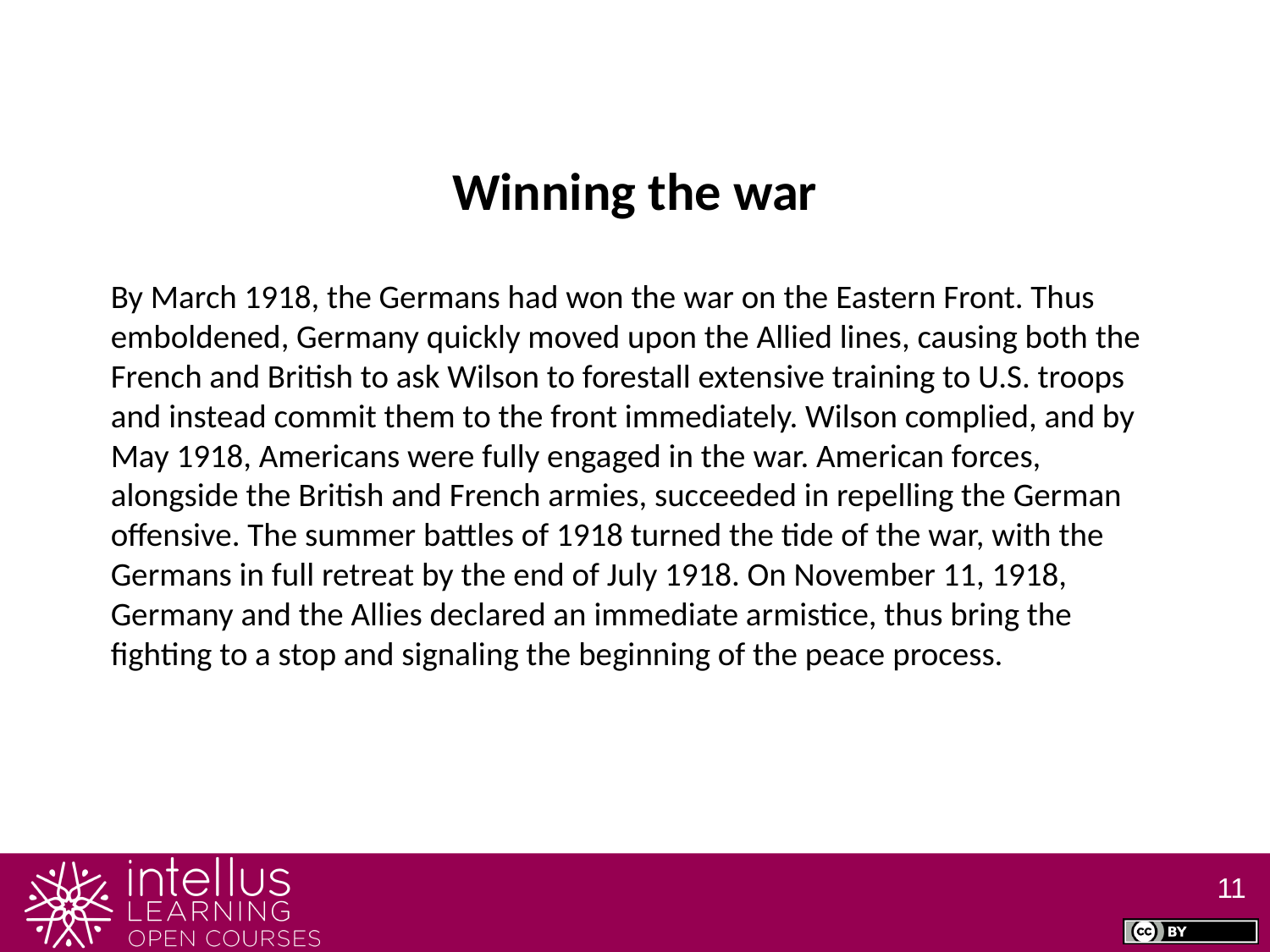

Winning the war
By March 1918, the Germans had won the war on the Eastern Front. Thus emboldened, Germany quickly moved upon the Allied lines, causing both the French and British to ask Wilson to forestall extensive training to U.S. troops and instead commit them to the front immediately. Wilson complied, and by May 1918, Americans were fully engaged in the war. American forces, alongside the British and French armies, succeeded in repelling the German offensive. The summer battles of 1918 turned the tide of the war, with the Germans in full retreat by the end of July 1918. On November 11, 1918, Germany and the Allies declared an immediate armistice, thus bring the fighting to a stop and signaling the beginning of the peace process.

11